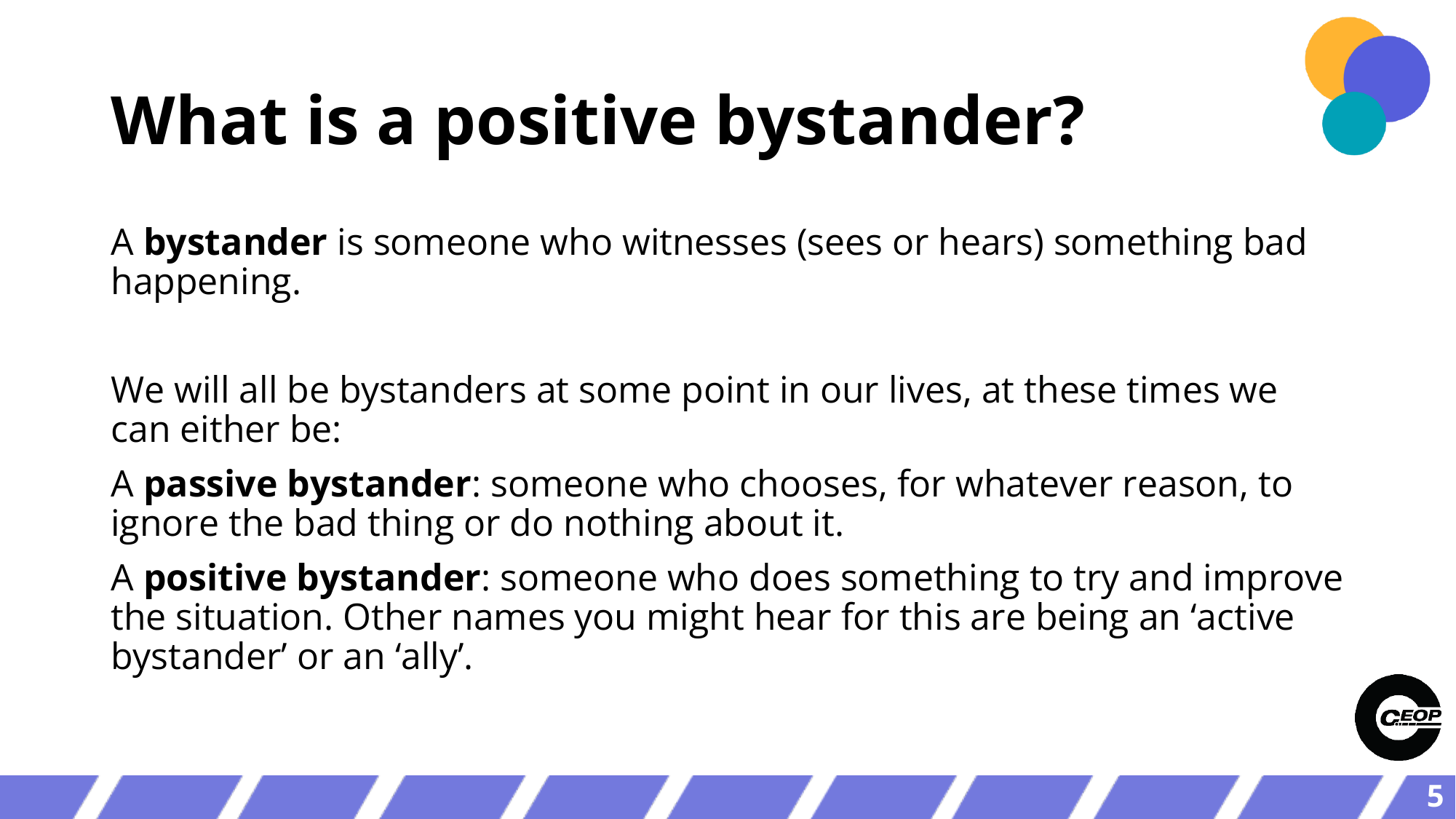

# What is a positive bystander?
A bystander is someone who witnesses (sees or hears) something bad happening.

We will all be bystanders at some point in our lives, at these times we can either be:
A passive bystander: someone who chooses, for whatever reason, to ignore the bad thing or do nothing about it.
A positive bystander: someone who does something to try and improve the situation. Other names you might hear for this are being an ‘active bystander’ or an ‘ally’.
5